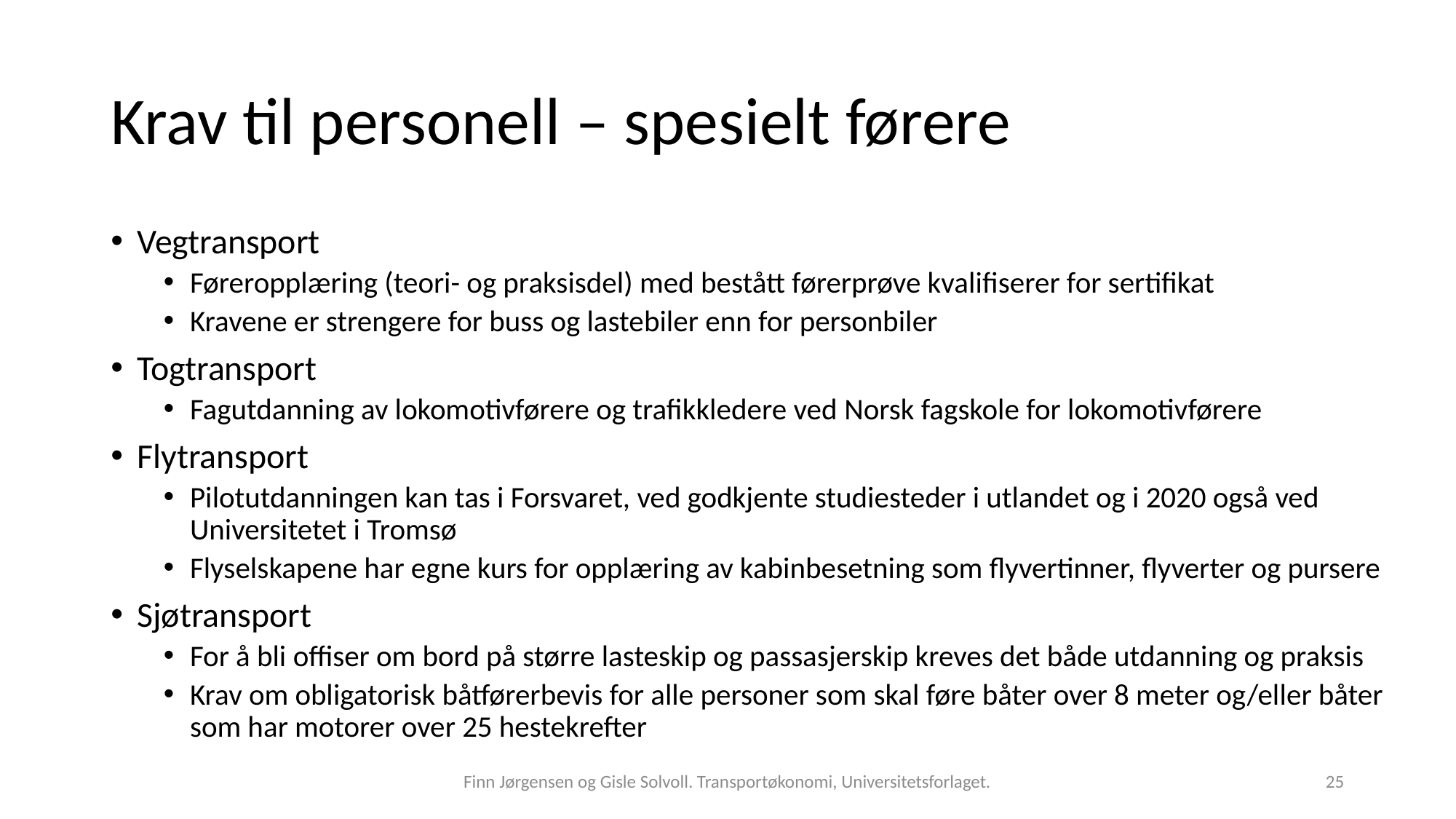

# Krav til personell – spesielt førere
Vegtransport
Føreropplæring (teori- og praksisdel) med bestått førerprøve kvalifiserer for sertifikat
Kravene er strengere for buss og lastebiler enn for personbiler
Togtransport
Fagutdanning av lokomotivførere og trafikkledere ved Norsk fagskole for lokomotivførere
Flytransport
Pilotutdanningen kan tas i Forsvaret, ved godkjente studiesteder i utlandet og i 2020 også ved Universitetet i Tromsø
Flyselskapene har egne kurs for opplæring av kabinbesetning som flyvertinner, flyverter og pursere
Sjøtransport
For å bli offiser om bord på større lasteskip og passasjerskip kreves det både utdanning og praksis
Krav om obligatorisk båtførerbevis for alle personer som skal føre båter over 8 meter og/eller båter som har motorer over 25 hestekrefter

Finn Jørgensen og Gisle Solvoll. Transportøkonomi, Universitetsforlaget.
25